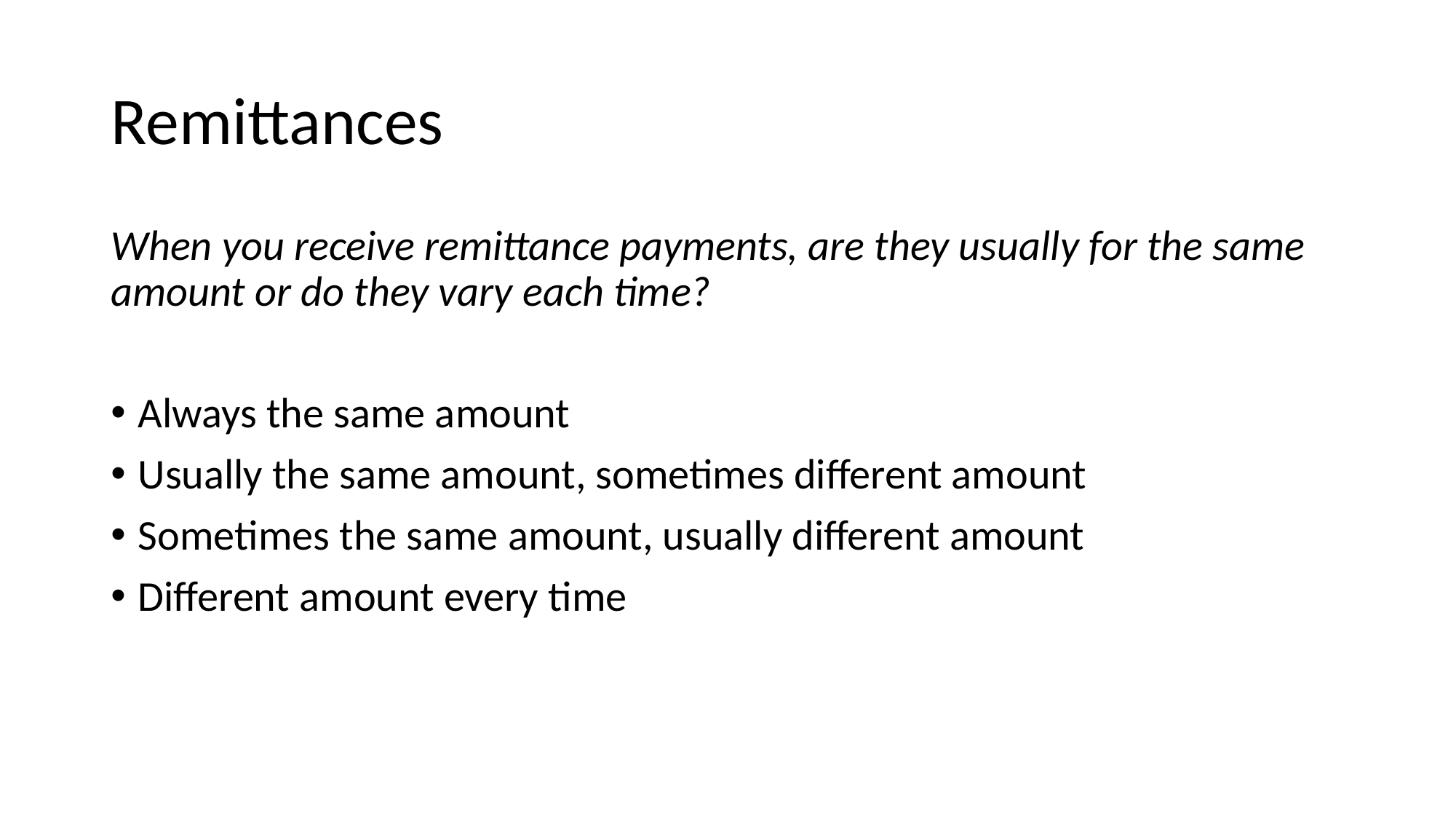

# Remittances
When you receive remittance payments, are they usually for the same amount or do they vary each time?

Always the same amount
Usually the same amount, sometimes different amount
Sometimes the same amount, usually different amount
Different amount every time